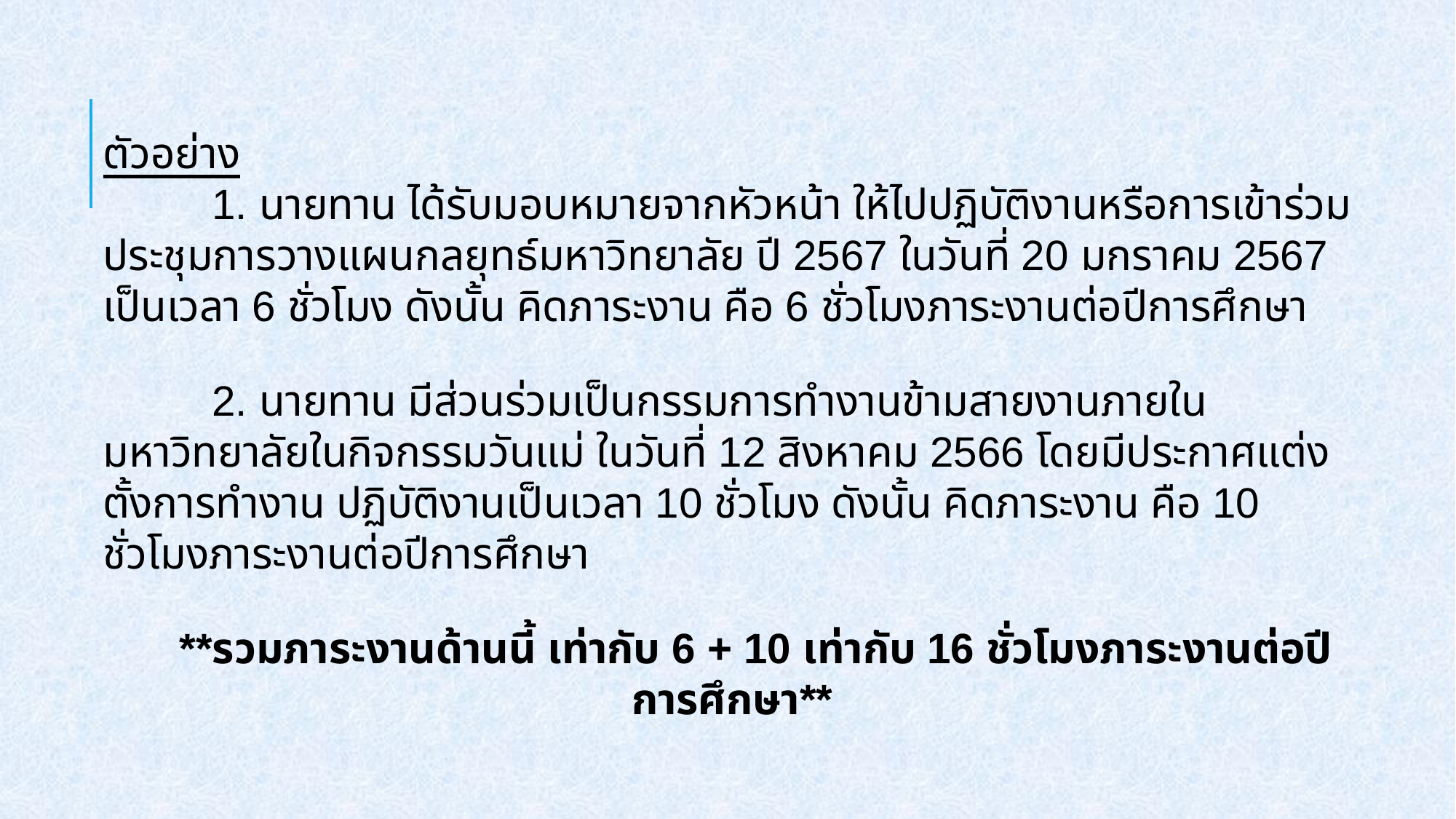

ตัวอย่าง
	1. นายทาน ได้รับมอบหมายจากหัวหน้า ให้ไปปฏิบัติงานหรือการเข้าร่วมประชุมการวางแผนกลยุทธ์มหาวิทยาลัย ปี 2567 ในวันที่ 20 มกราคม 2567 เป็นเวลา 6 ชั่วโมง ดังนั้น คิดภาระงาน คือ 6 ชั่วโมงภาระงานต่อปีการศึกษา

	2. นายทาน มีส่วนร่วมเป็นกรรมการทำงานข้ามสายงานภายในมหาวิทยาลัยในกิจกรรมวันแม่ ในวันที่ 12 สิงหาคม 2566 โดยมีประกาศแต่งตั้งการทำงาน ปฏิบัติงานเป็นเวลา 10 ชั่วโมง ดังนั้น คิดภาระงาน คือ 10 ชั่วโมงภาระงานต่อปีการศึกษา

    **รวมภาระงานด้านนี้ เท่ากับ 6 + 10 เท่ากับ 16 ชั่วโมงภาระงานต่อปีการศึกษา**